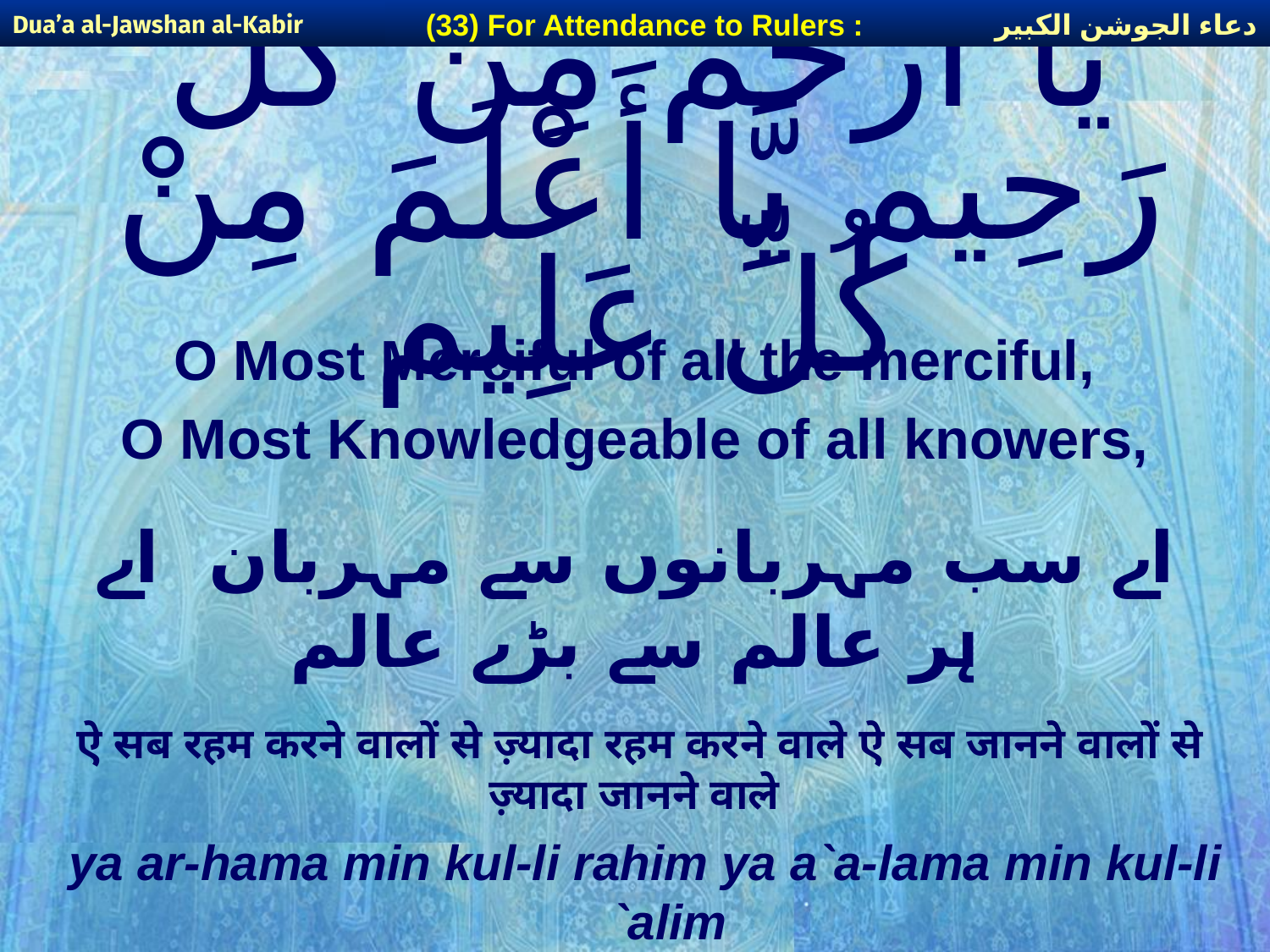

دعاء الجوشن الكبير
(33) For Attendance to Rulers :
Dua’a al-Jawshan al-Kabir
# يَّا أَرْحَمَ مِنْ كُلِّ رَحِيم يَّا أَعْلَمَ مِنْ كُلِّ عَلِيم
O Most Merciful of all the merciful,
O Most Knowledgeable of all knowers,
اے سب مہربانوں سے مہربان  اے ہر عالم سے بڑے عالم
ऐ सब रहम करने वालों से ज़्यादा रहम करने वाले ऐ सब जानने वालों से ज़्यादा जानने वाले
ya ar-hama min kul-li rahim ya a`a-lama min kul-li `alim